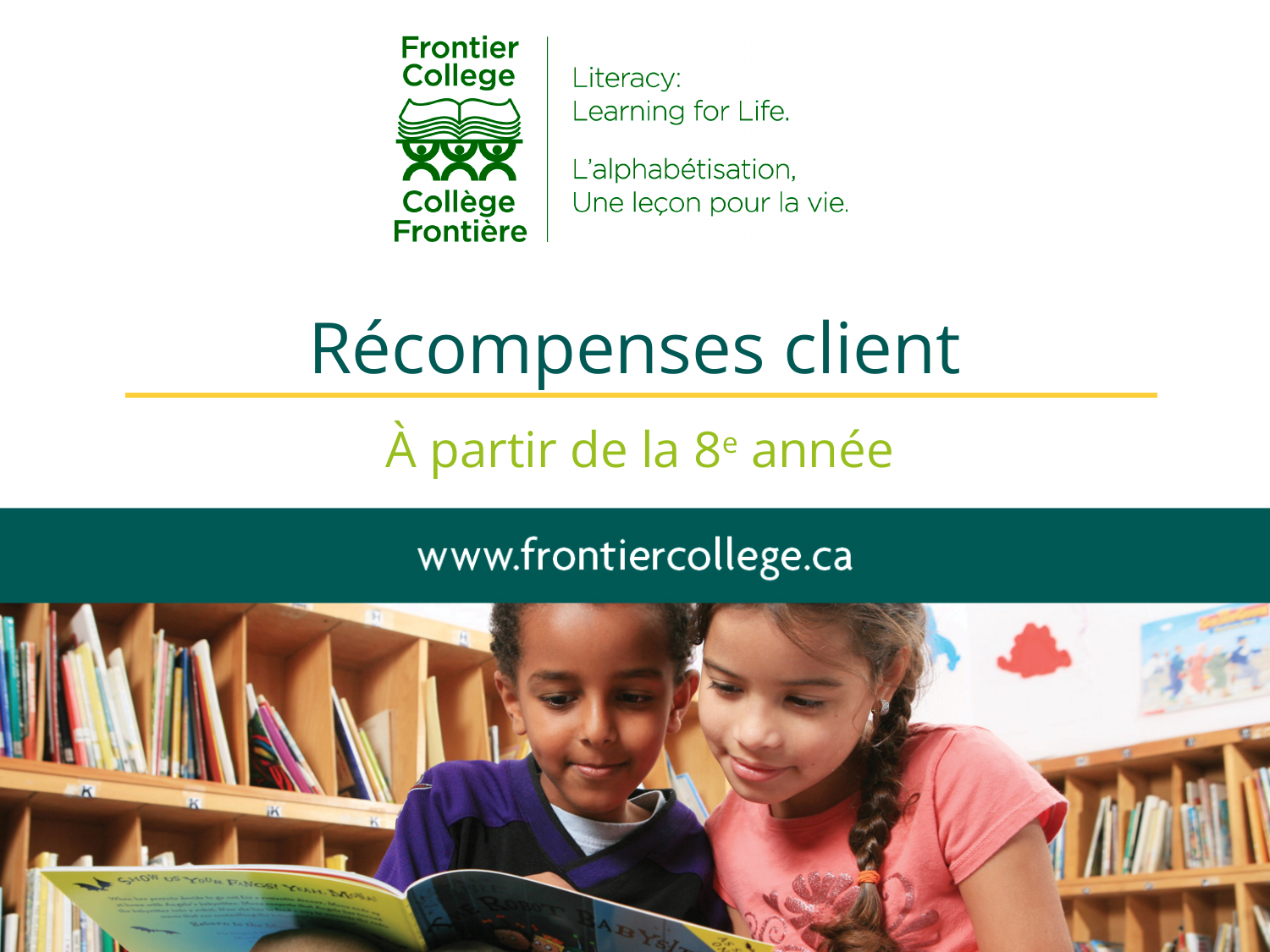

Récompenses client
À partir de la 8e année
# Incitations à l’intention des clients